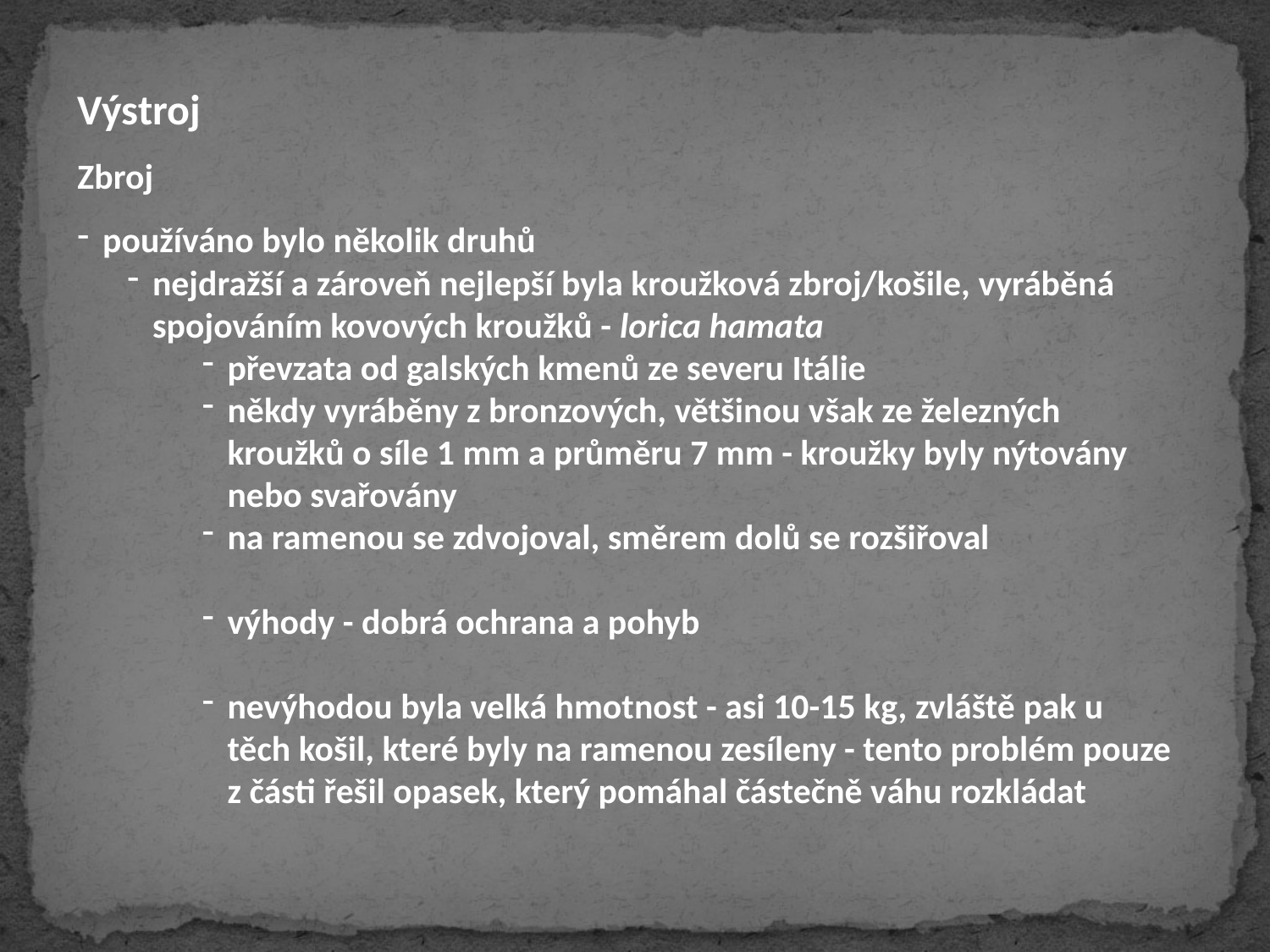

Výstroj

Zbroj

používáno bylo několik druhů
nejdražší a zároveň nejlepší byla kroužková zbroj/košile, vyráběná spojováním kovových kroužků - lorica hamata
převzata od galských kmenů ze severu Itálie
někdy vyráběny z bronzových, většinou však ze železných kroužků o síle 1 mm a průměru 7 mm - kroužky byly nýtovány nebo svařovány
na ramenou se zdvojoval, směrem dolů se rozšiřoval

výhody - dobrá ochrana a pohyb

nevýhodou byla velká hmotnost - asi 10-15 kg, zvláště pak u těch košil, které byly na ramenou zesíleny - tento problém pouze z části řešil opasek, který pomáhal částečně váhu rozkládat